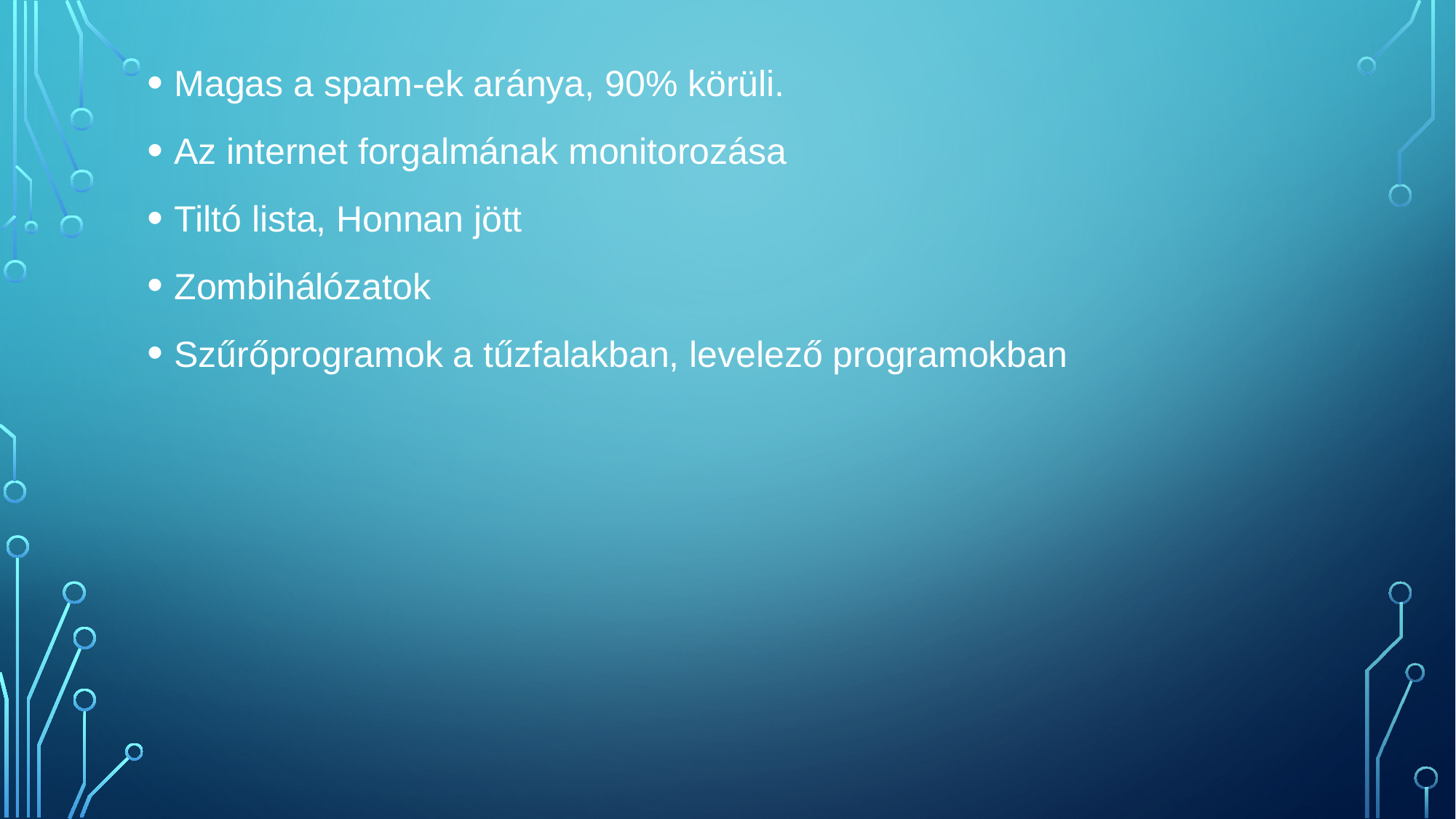

Magas a spam-ek aránya, 90% körüli.
Az internet forgalmának monitorozása
Tiltó lista, Honnan jött
Zombihálózatok
Szűrőprogramok a tűzfalakban, levelező programokban